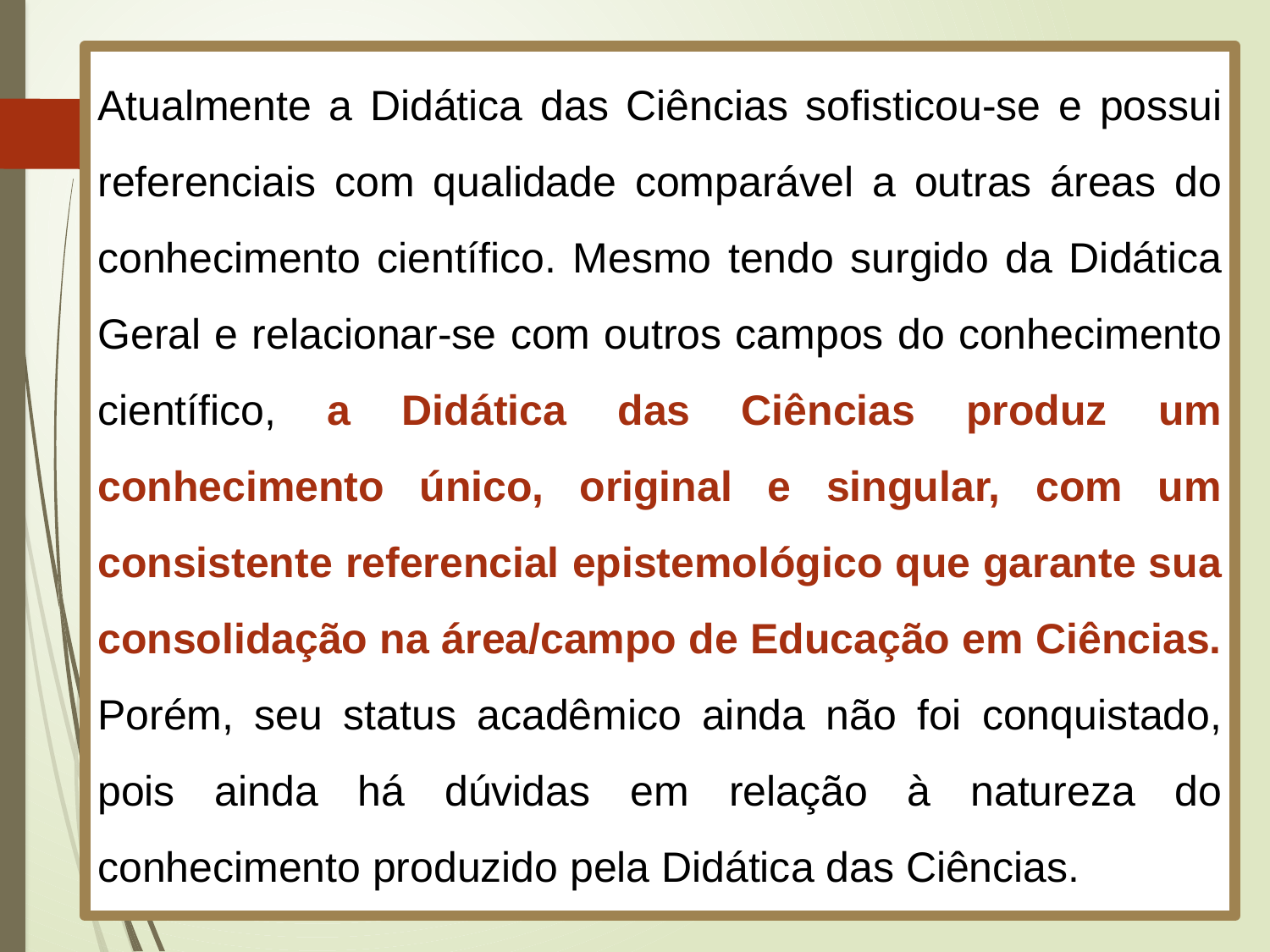

Atualmente a Didática das Ciências sofisticou-se e possui referenciais com qualidade comparável a outras áreas do conhecimento científico. Mesmo tendo surgido da Didática Geral e relacionar-se com outros campos do conhecimento científico, a Didática das Ciências produz um conhecimento único, original e singular, com um consistente referencial epistemológico que garante sua consolidação na área/campo de Educação em Ciências. Porém, seu status acadêmico ainda não foi conquistado, pois ainda há dúvidas em relação à natureza do conhecimento produzido pela Didática das Ciências.